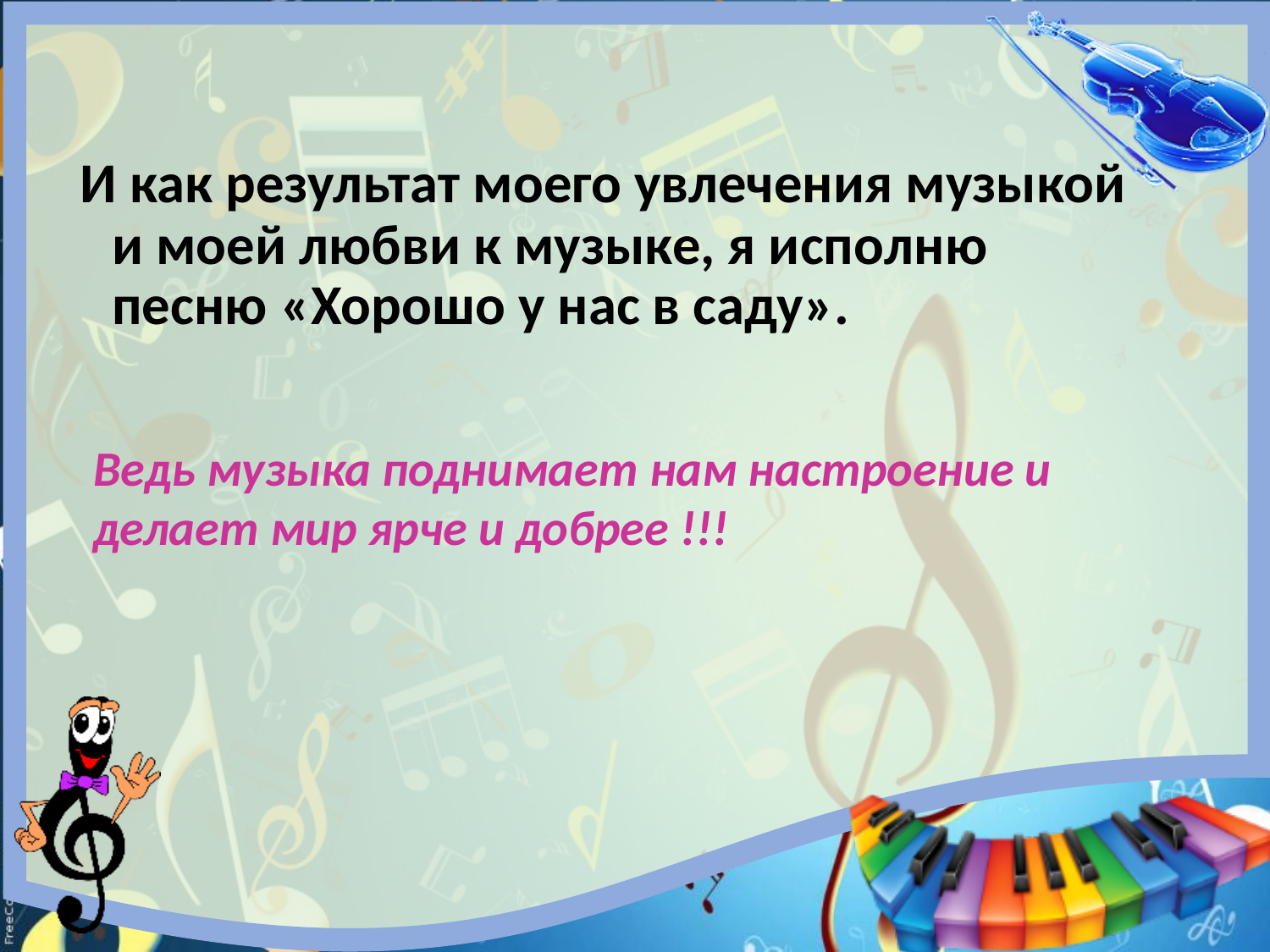

И как результат моего увлечения музыкой и моей любви к музыке, я исполню песню «Хорошо у нас в саду».

Ведь музыка поднимает нам настроение и делает мир ярче и добрее !!!